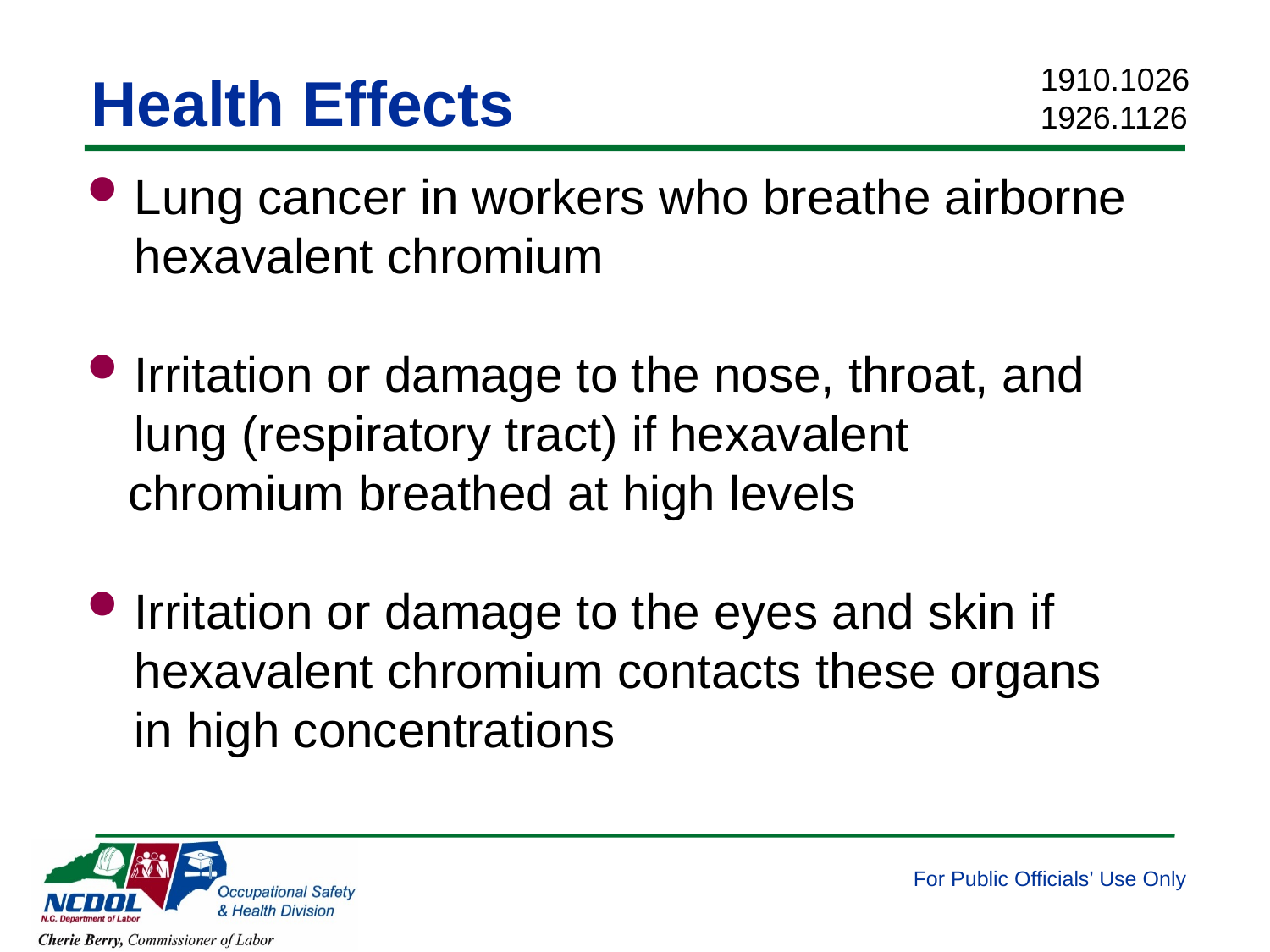

1910.1026
1926.1126
# Health Effects
Lung cancer in workers who breathe airborne hexavalent chromium

Irritation or damage to the nose, throat, and lung (respiratory tract) if hexavalent
   chromium breathed at high levels

Irritation or damage to the eyes and skin if hexavalent chromium contacts these organs in high concentrations